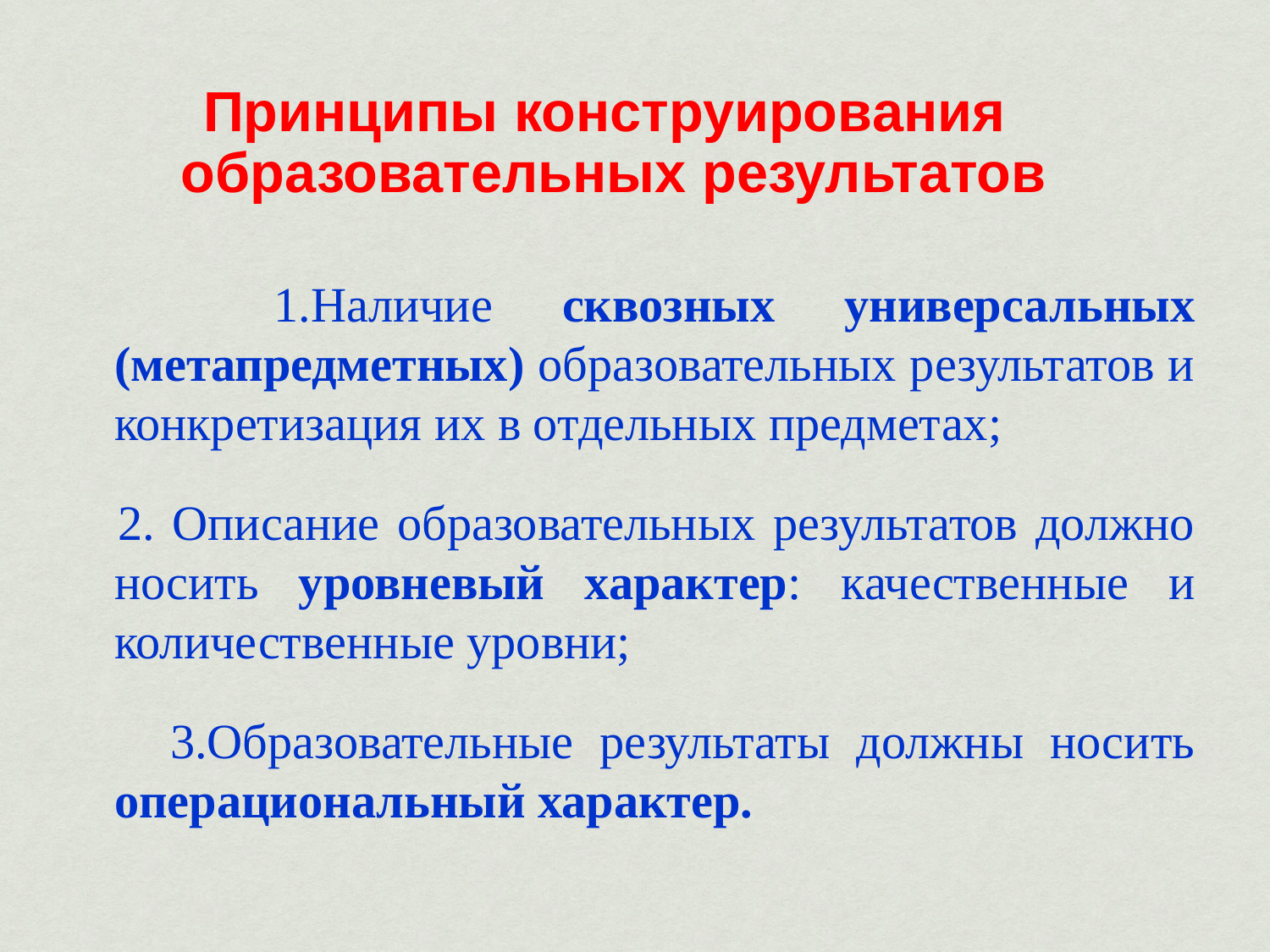

# Принципы конструирования образовательных результатов
   1.Наличие сквозных универсальных (метапредметных) образовательных результатов и конкретизация их в отдельных предметах;
   2. Описание образовательных результатов должно носить уровневый характер: качественные и количественные уровни;
    3.Образовательные результаты должны носить операциональный характер.